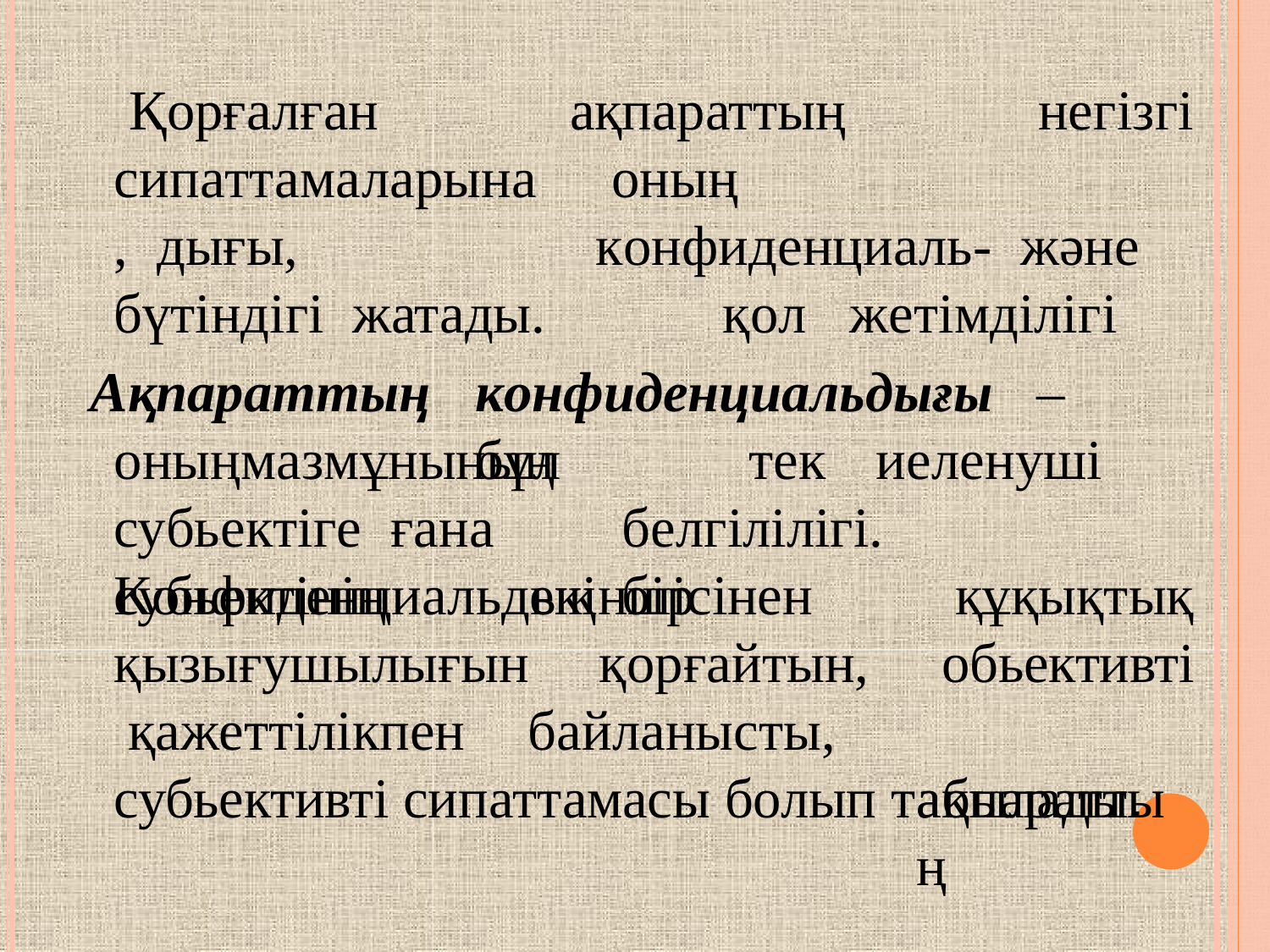

Қорғалған  сипаттамаларына,  дығы,	бүтіндігі  жатады.
ақпараттың
негізгі
оның		конфиденциаль-  және	қол	жетімділігі
Ақпараттың
конфиденциальдығы	–	бұл
оның	мазмұнының		тек	иеленуші	субьектіге  ғана		белгілілігі.	Конфиденциальдық	бір
субьектінің  қызығушылығын  қажеттілікпен
екіншісінен  қорғайтын,
байланысты,
құқықтық  обьективті  ақпараттың
субьективті сипаттамасы болып табылады.